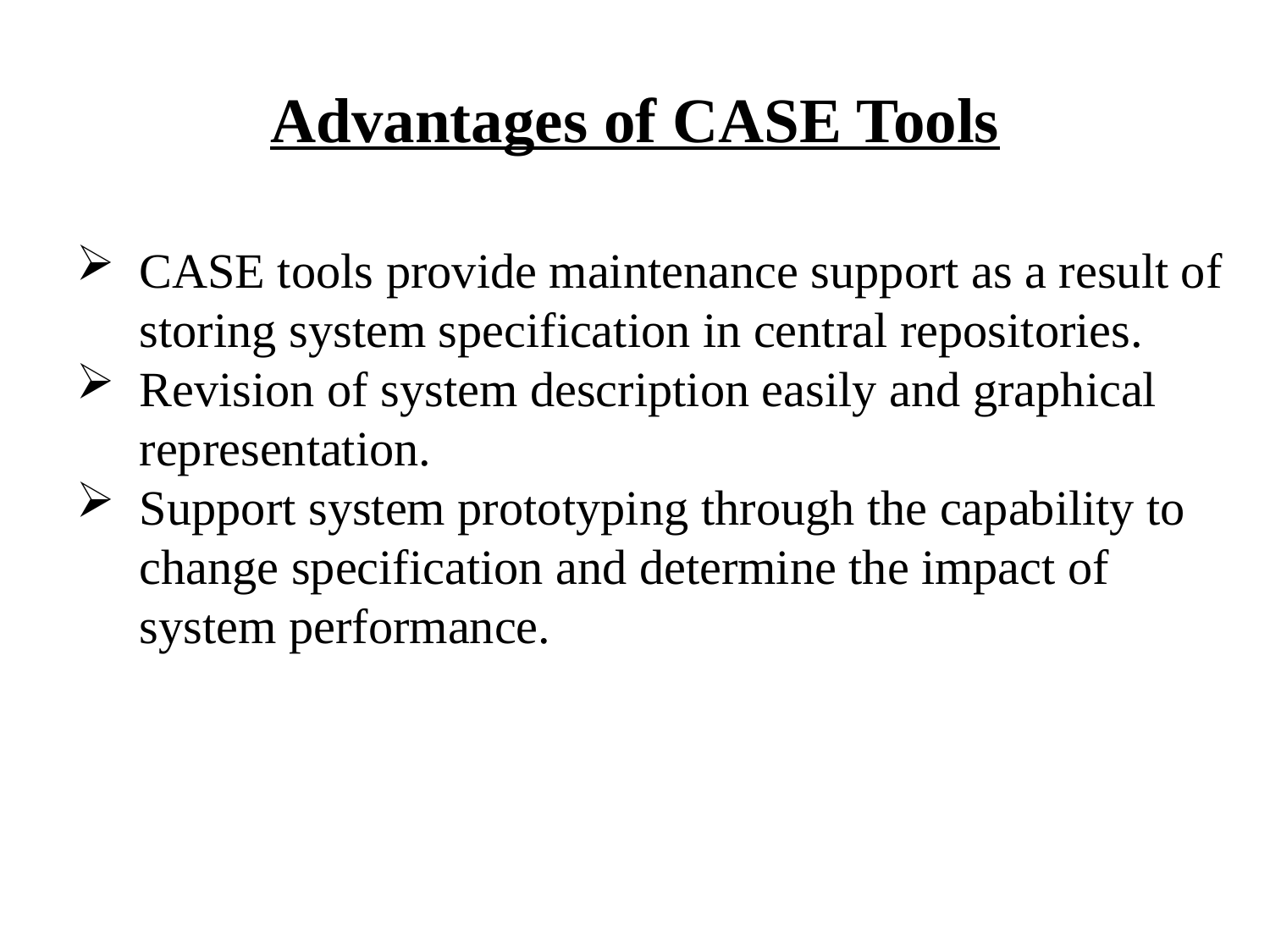

# Advantages of CASE Tools
CASE tools provide maintenance support as a result of storing system specification in central repositories.
Revision of system description easily and graphical representation.
Support system prototyping through the capability to change specification and determine the impact of system performance.